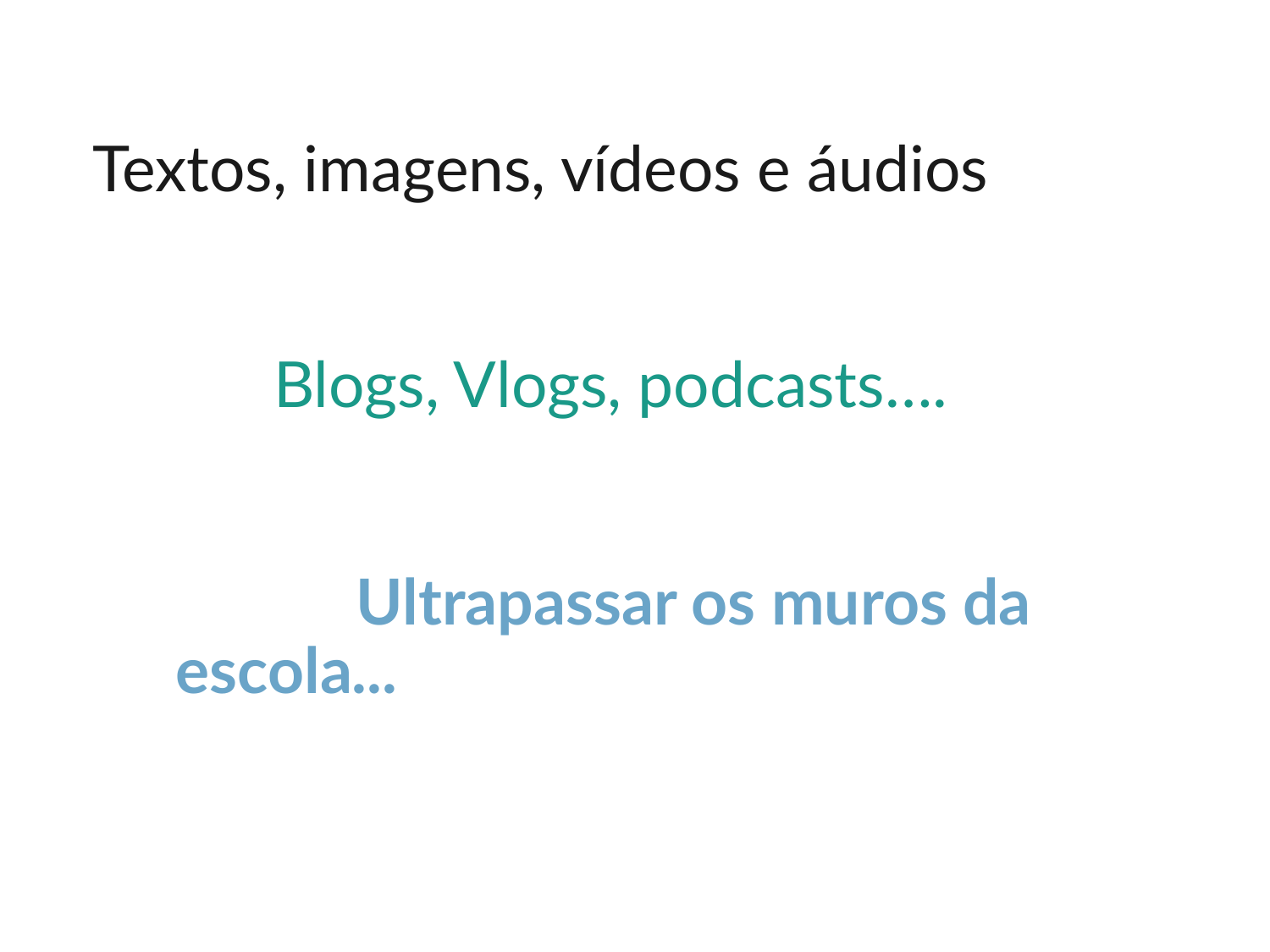

# Textos, imagens, vídeos e áudios

           Blogs, Vlogs, podcasts….

                   Ultrapassar os muros da escola...